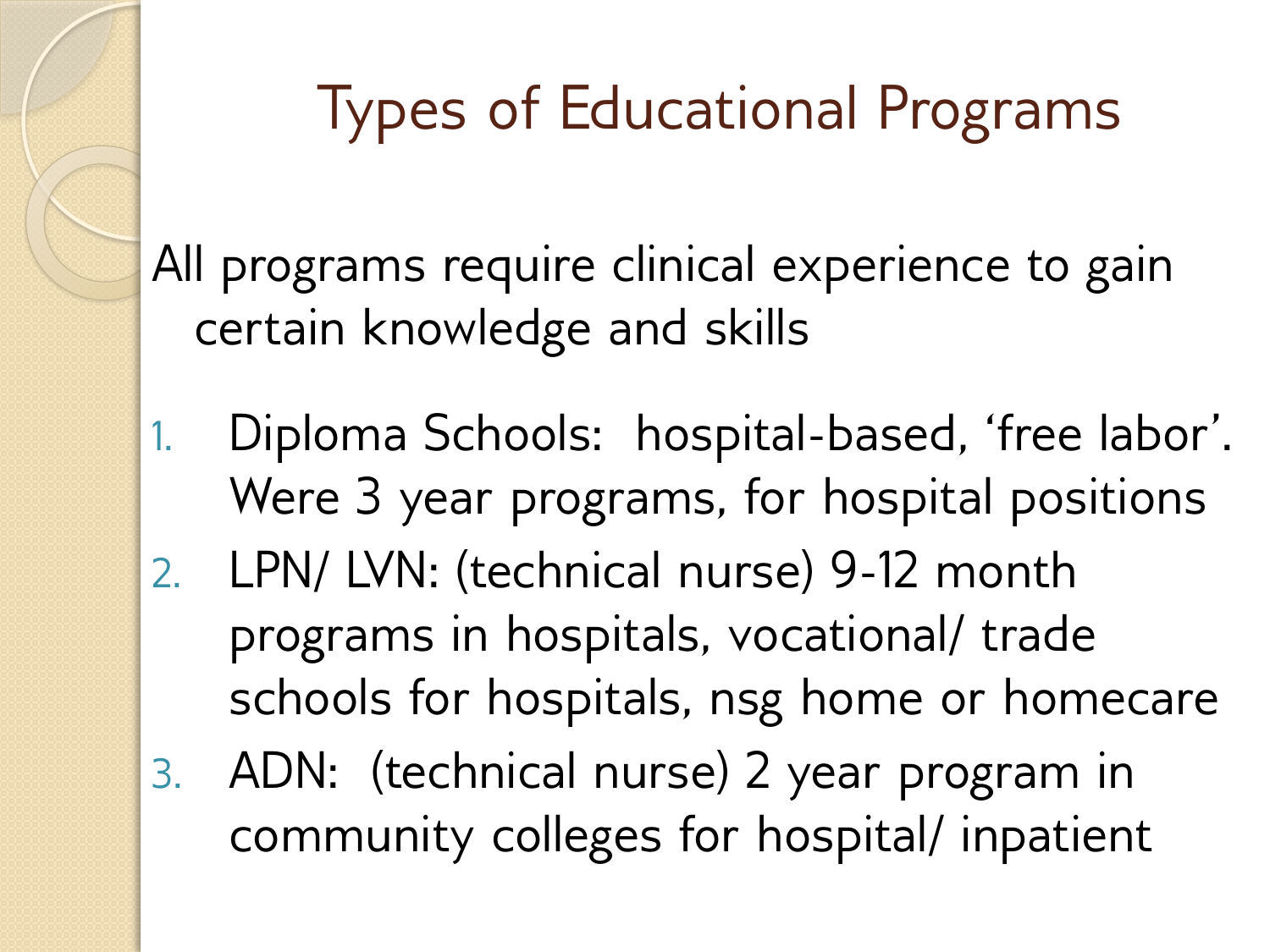

# Types of Educational Programs
All programs require clinical experience to gain certain knowledge and skills

Diploma Schools:  hospital-based, ‘free labor’.  Were 3 year programs, for hospital positions
LPN/ LVN: (technical nurse) 9-12 month programs in hospitals, vocational/ trade schools for hospitals, nsg home or homecare
ADN:  (technical nurse) 2 year program in community colleges for hospital/ inpatient